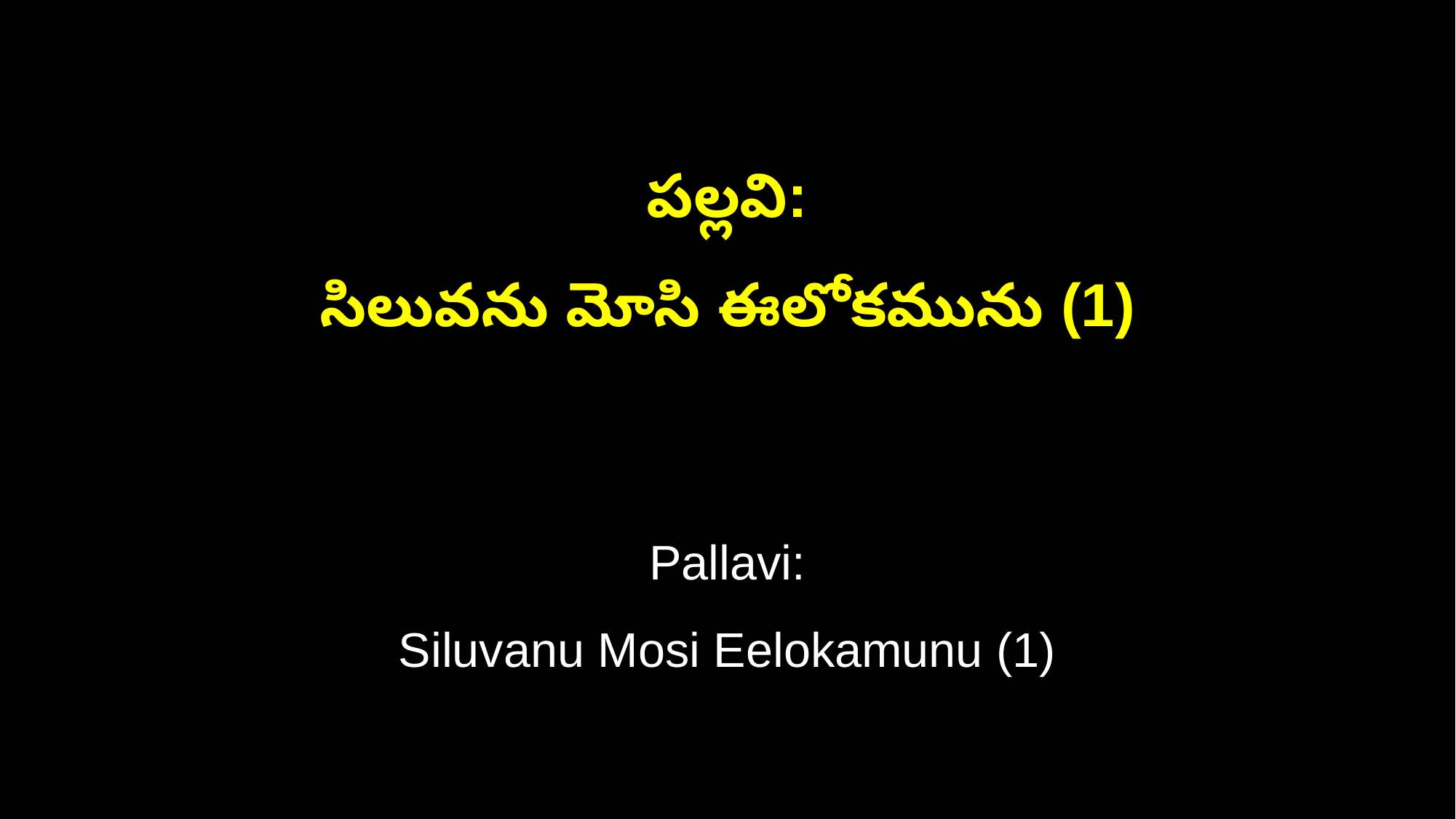

పల్లవి:
సిలువను మోసి ఈలోకమును (1)
Pallavi:
Siluvanu Mosi Eelokamunu (1)